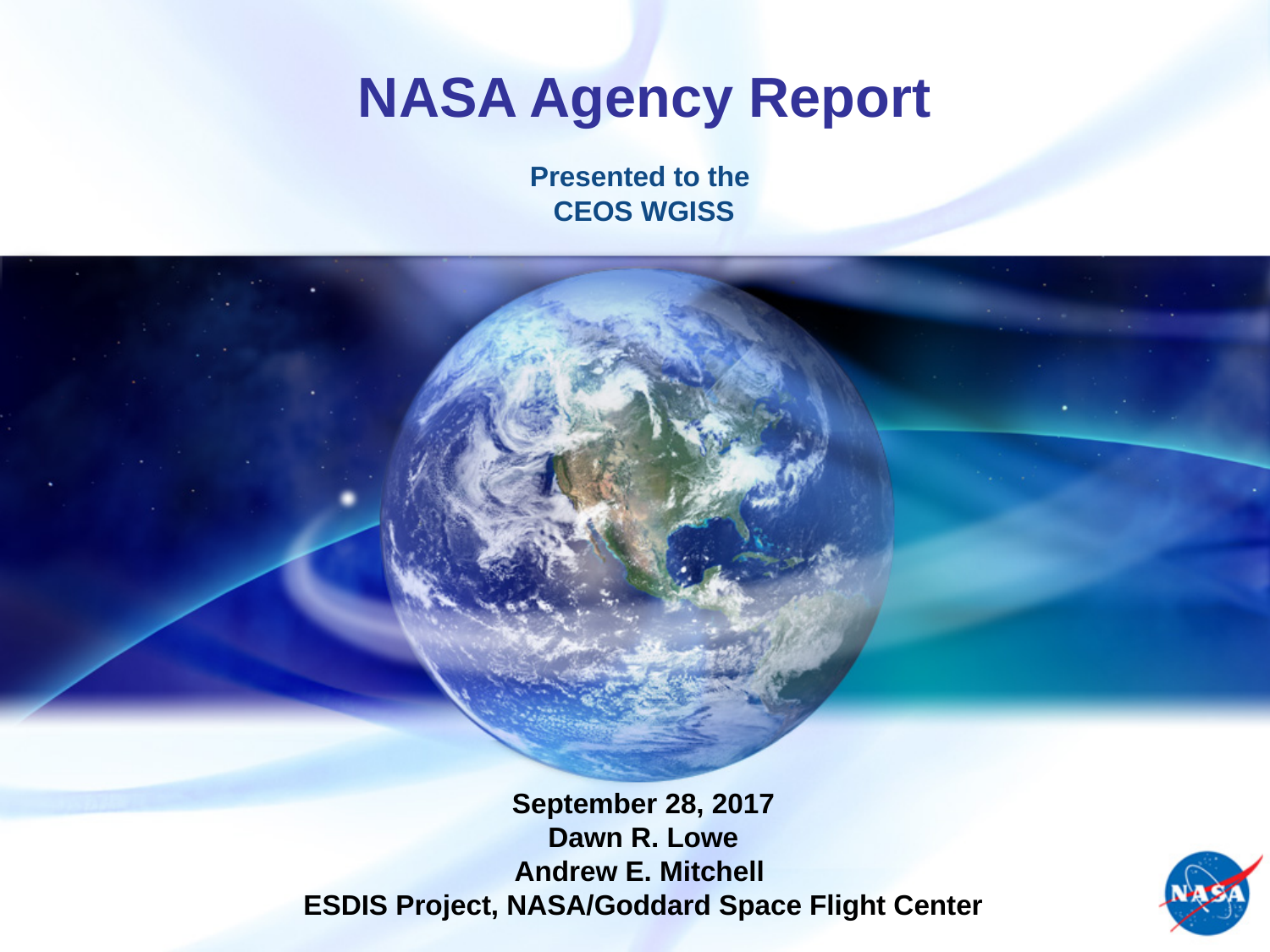

# NASA Agency Report
Presented to the
CEOS WGISS

September 28, 2017
Dawn R. Lowe
Andrew E. Mitchell
ESDIS Project, NASA/Goddard Space Flight Center